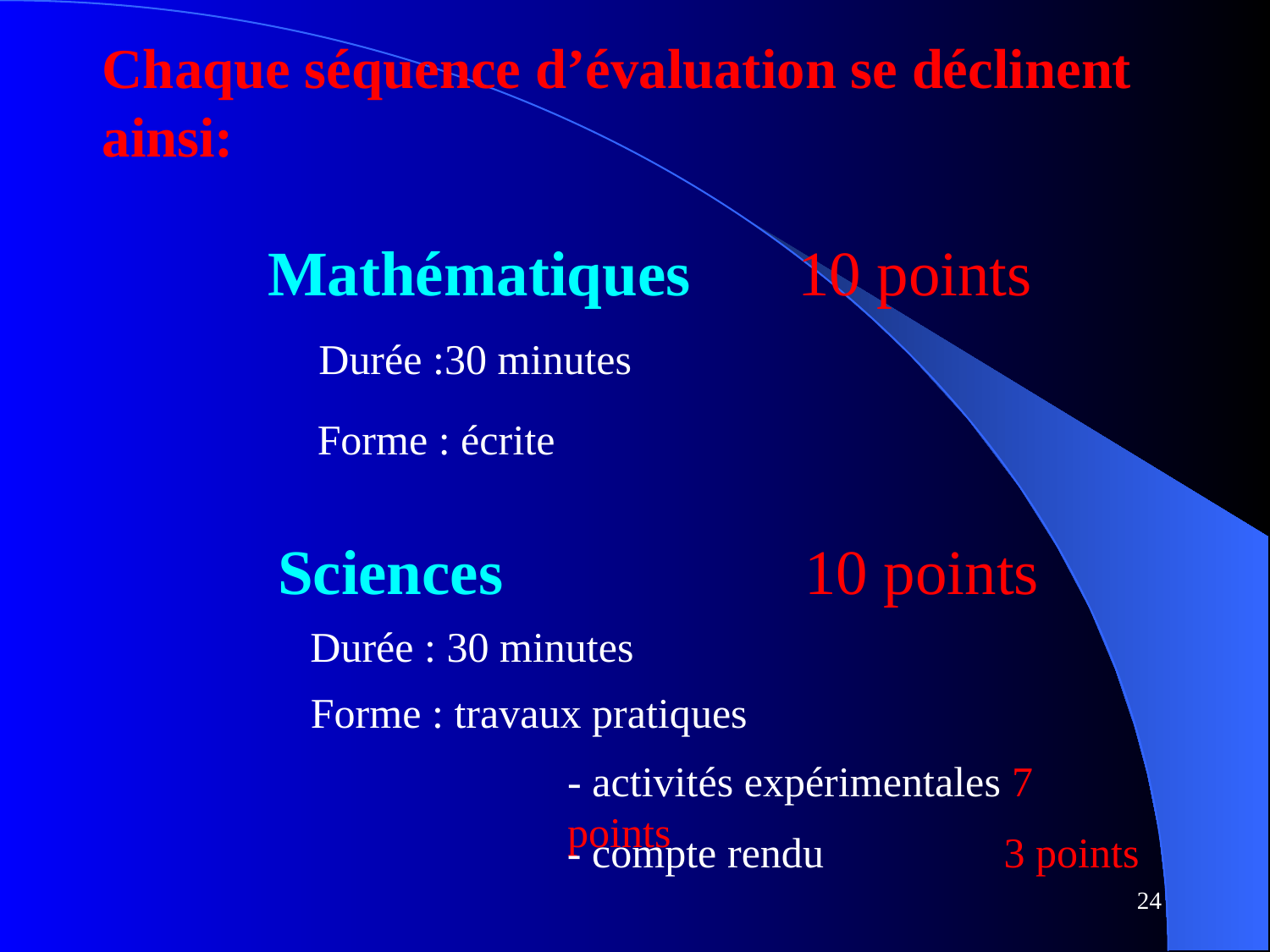

Chaque séquence d’évaluation se déclinent ainsi:
Mathématiques
10 points
Durée :30 minutes
Forme : écrite
Sciences
10 points
Durée : 30 minutes
Forme : travaux pratiques
- activités expérimentales 7 points
- compte rendu                 3 points
24